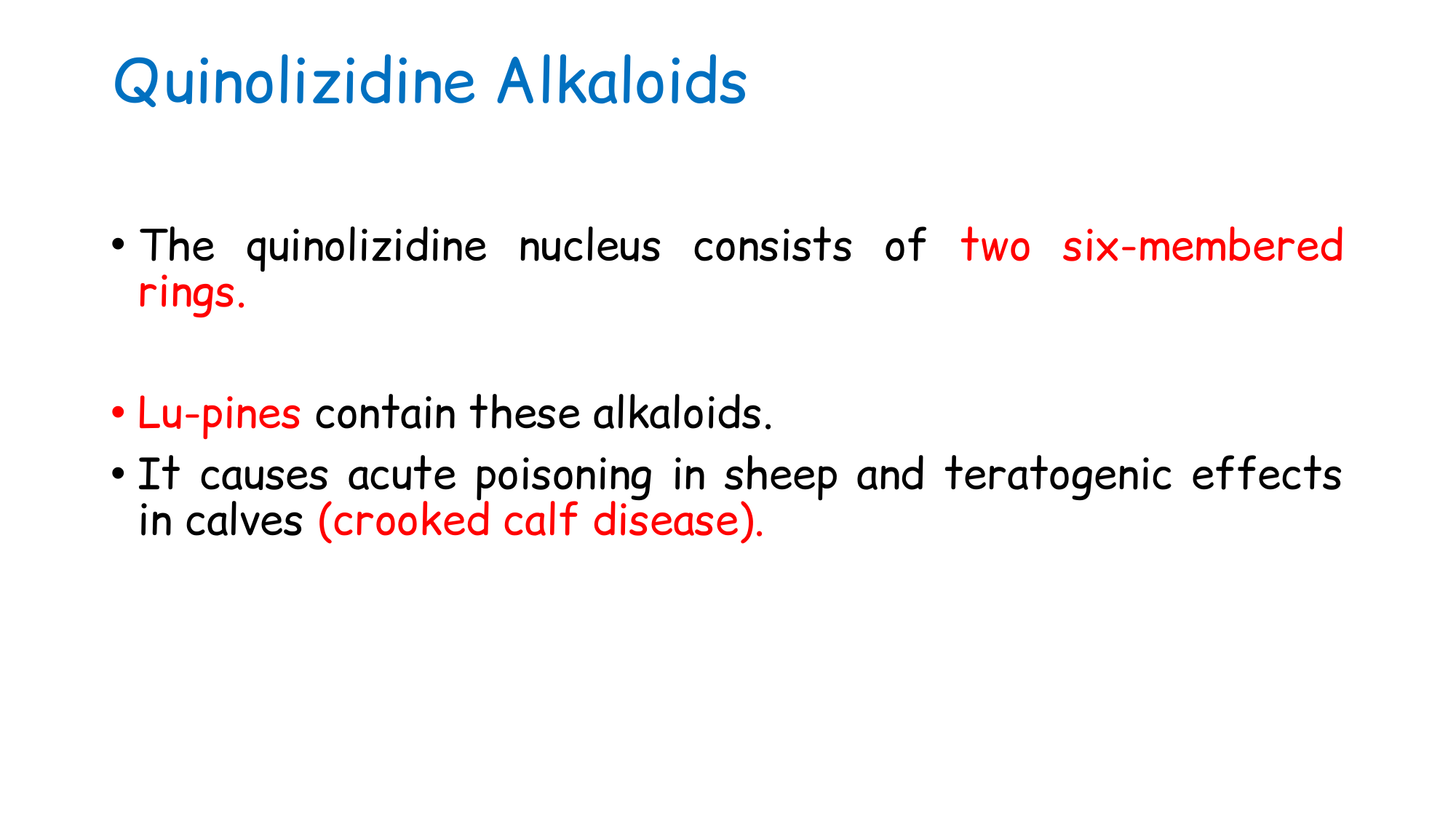

# Quinolizidine Alkaloids
The quinolizidine nucleus consists of two six-membered rings.

Lu-pines contain these alkaloids.
It causes acute poisoning in sheep and teratogenic effects in calves (crooked calf disease).